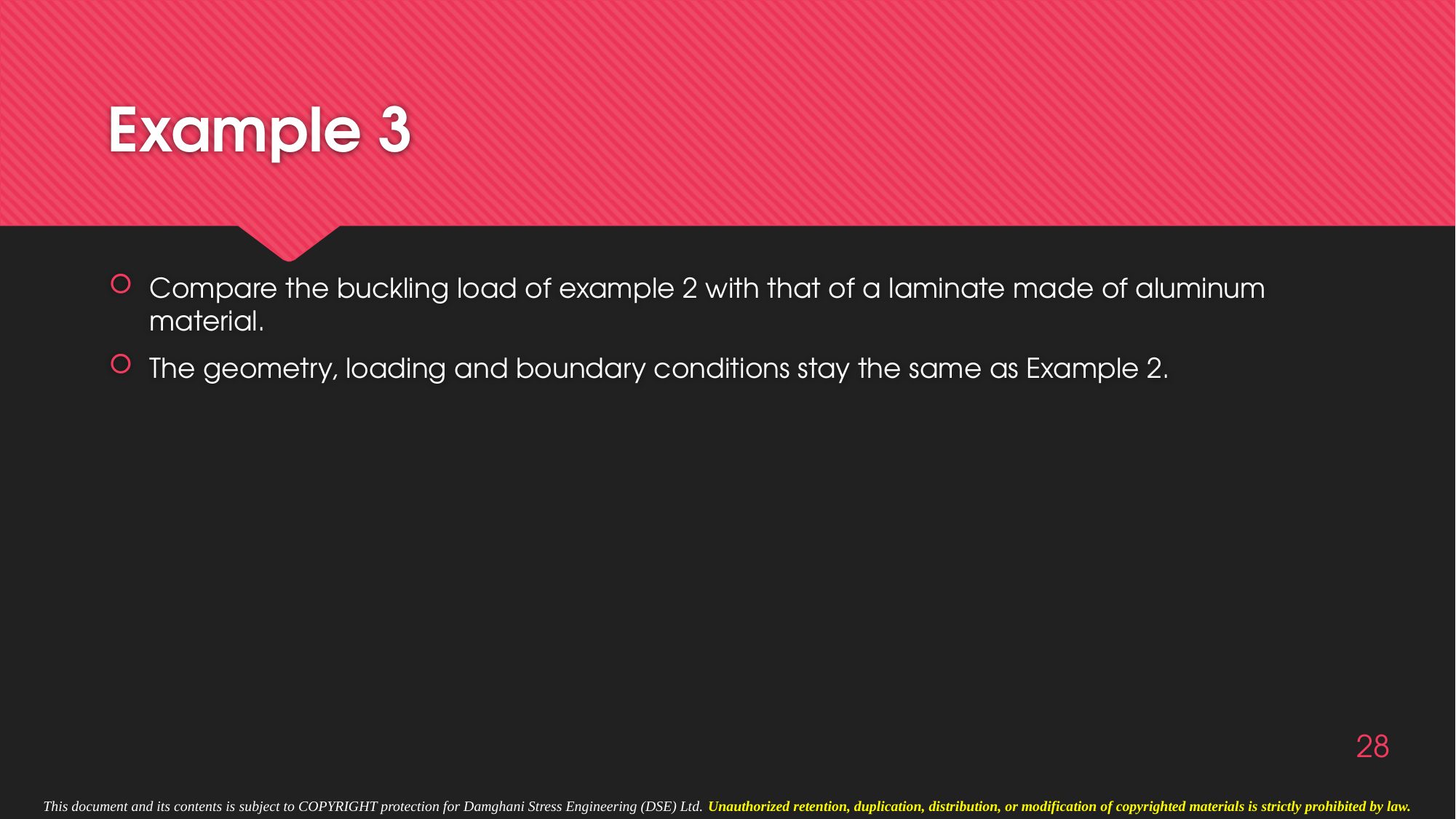

# Example 3
Compare the buckling load of example 2 with that of a laminate made of aluminum material.
The geometry, loading and boundary conditions stay the same as Example 2.
28